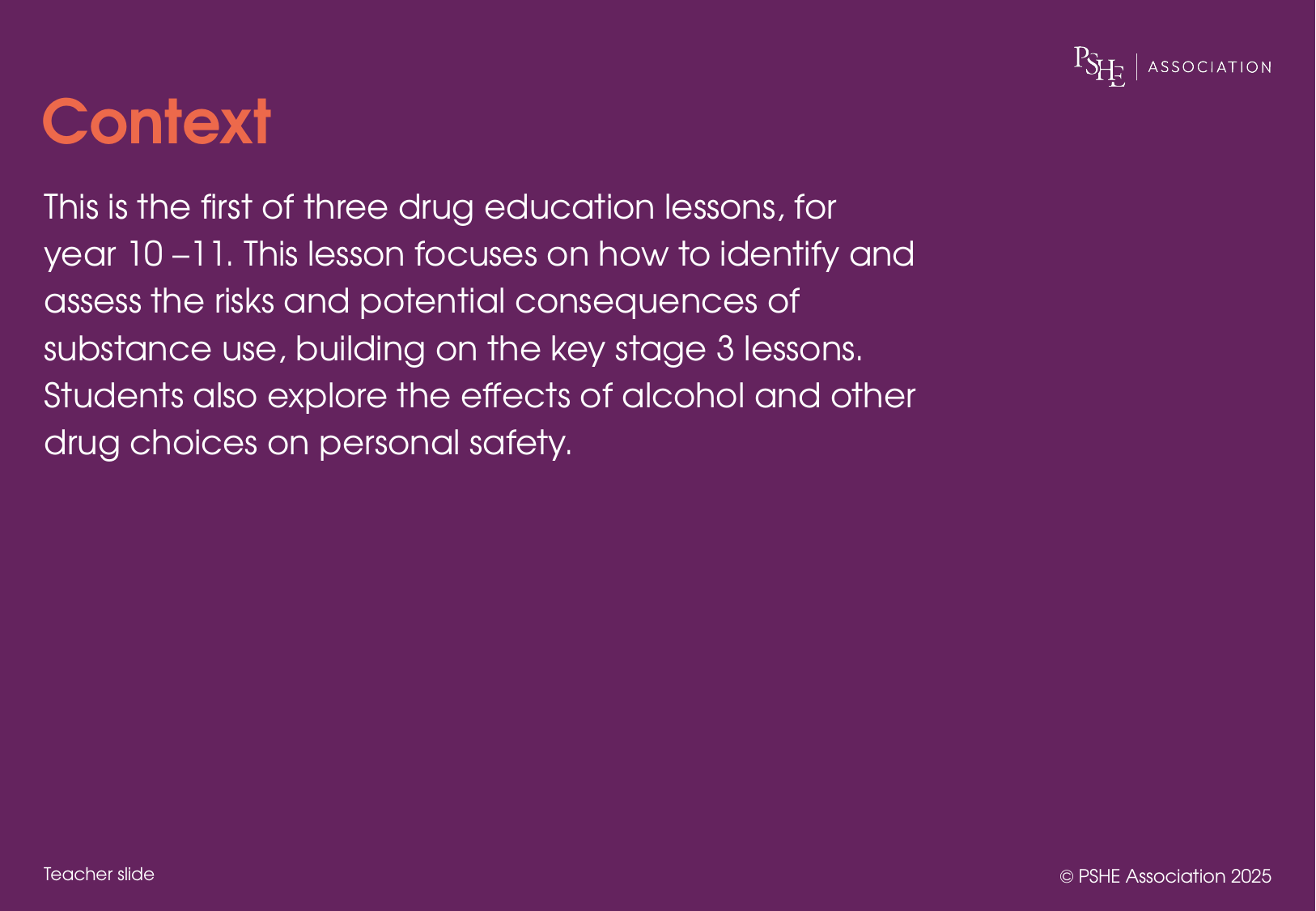

# Context
This is the first of three drug education lessons, for year 10 –11. This lesson focuses on how to identify and assess the risks and potential consequences of substance use, building on the key stage 3 lessons. Students also explore the effects of alcohol and other drug choices on personal safety.
© PSHE Association 2025